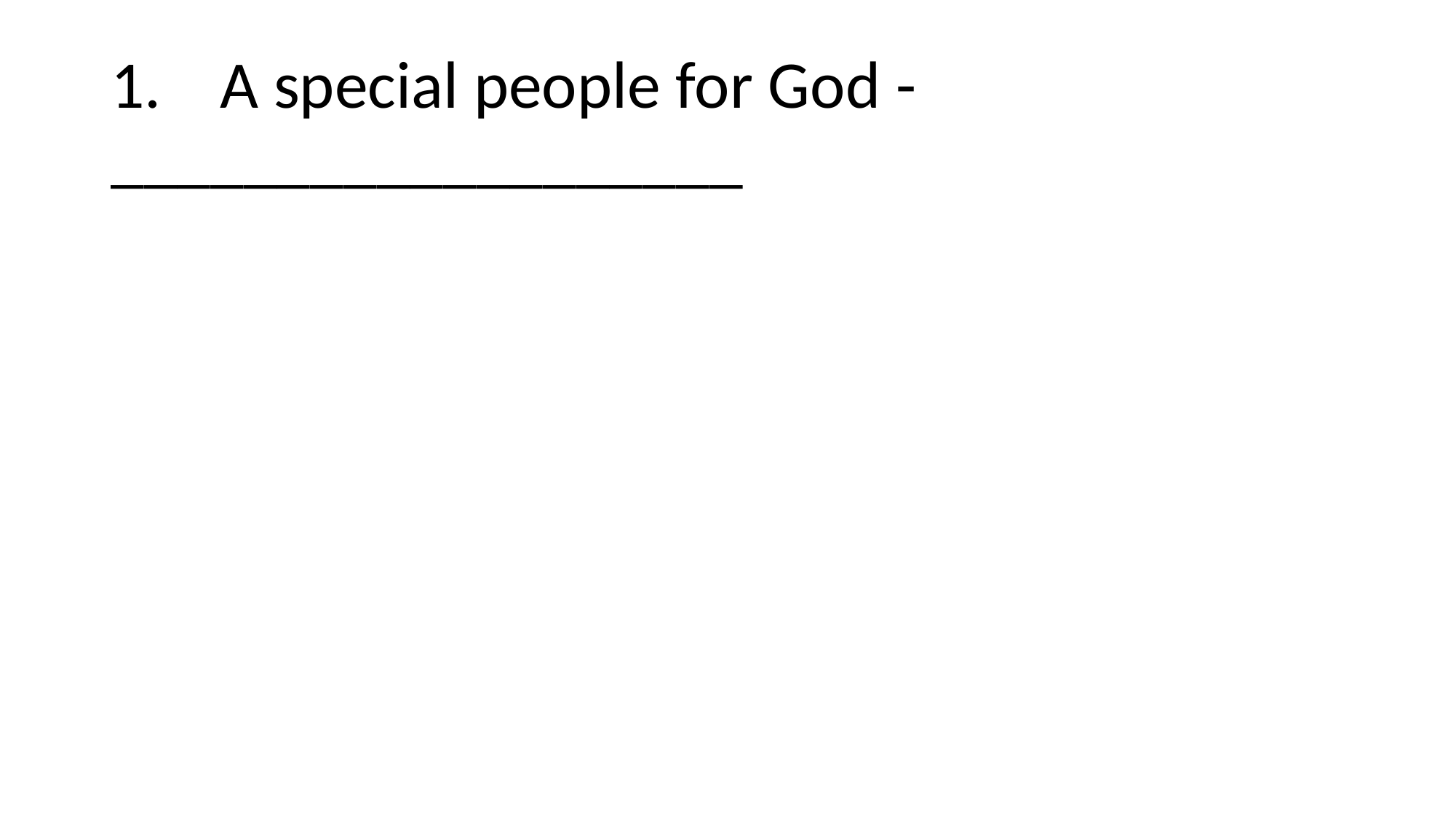

# 1.	A special people for God - ___________________